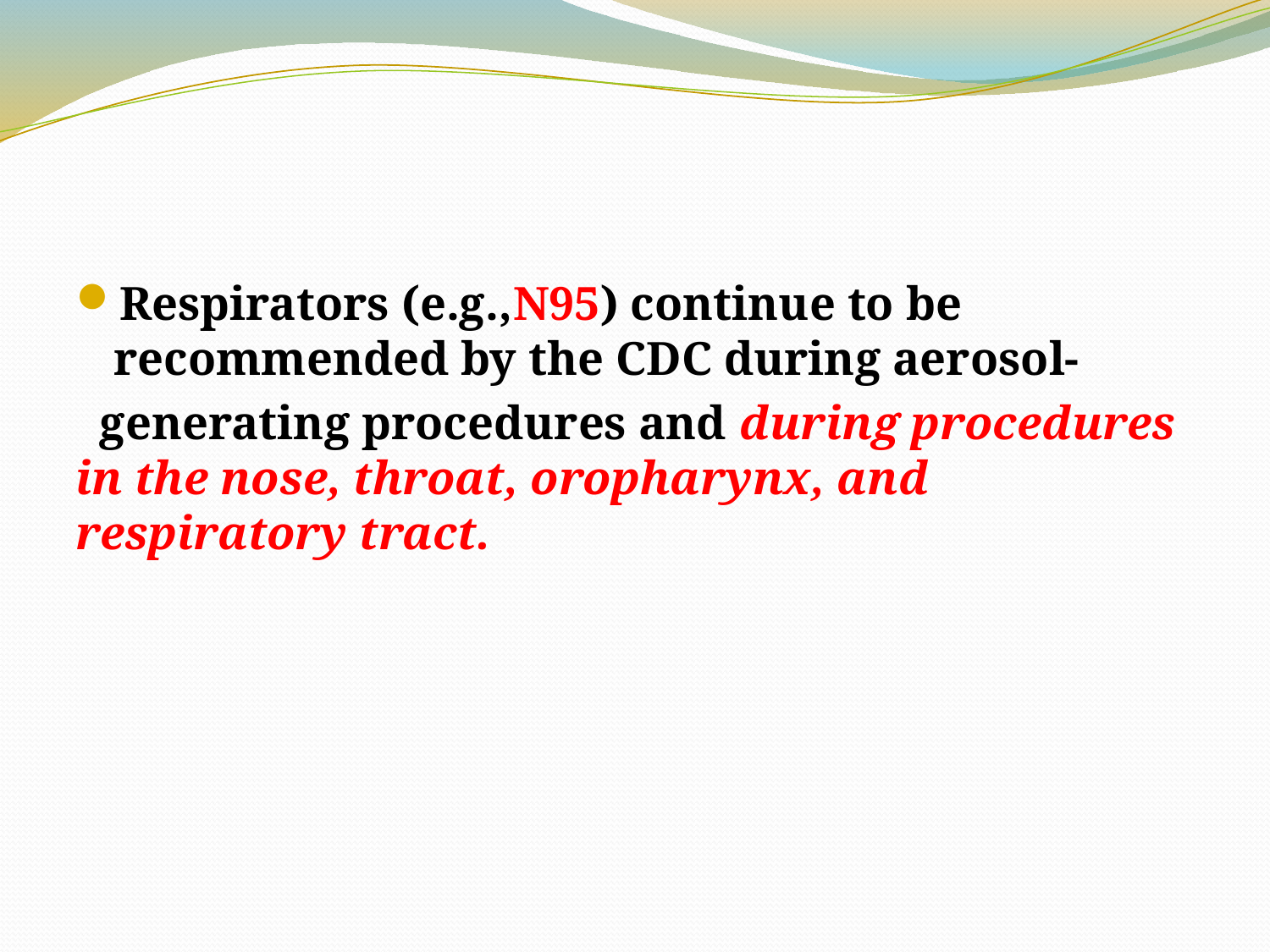

#
Respirators (e.g.,N95) continue to be recommended by the CDC during aerosol-
  generating procedures and during procedures in the nose, throat, oropharynx, and respiratory tract.